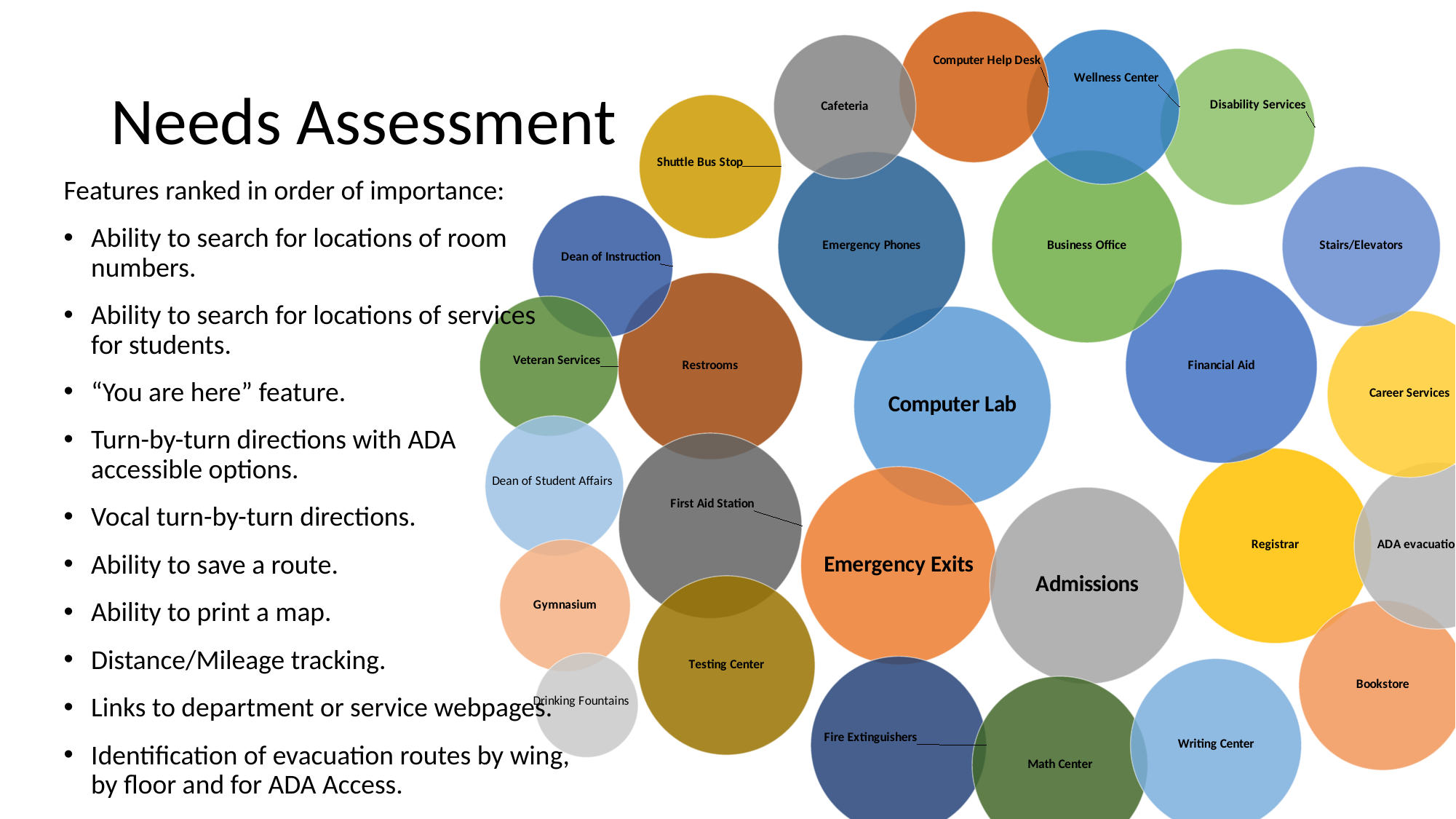

### Chart

| Category | Computer Lab | Emergency Exits | Admissions | Registrar | Financial Aid | Business Office | Emergency Phones | Restrooms | First Aid Station | Testing Center | Fire Extinguishers | Math Center | Writing Center | Bookstore | ADA evacuation points | Career Services | Stairs/Elevators | Disability Services | Wellness Center | Computer Help Desk | Cafeteria | Shuttle Bus Stop | Dean of Instruction | Veteran Services | Dean of Student Affairs | Gymnasium | Drinking Fountains |
|---|---|---|---|---|---|---|---|---|---|---|---|---|---|---|---|---|---|---|---|---|---|---|---|---|---|---|---|
# Needs Assessment
Features ranked in order of importance:
Ability to search for locations of room numbers.
Ability to search for locations of services for students.
“You are here” feature.
Turn-by-turn directions with ADA accessible options.
Vocal turn-by-turn directions.
Ability to save a route.
Ability to print a map.
Distance/Mileage tracking.
Links to department or service webpages.
Identification of evacuation routes by wing, by floor and for ADA Access.